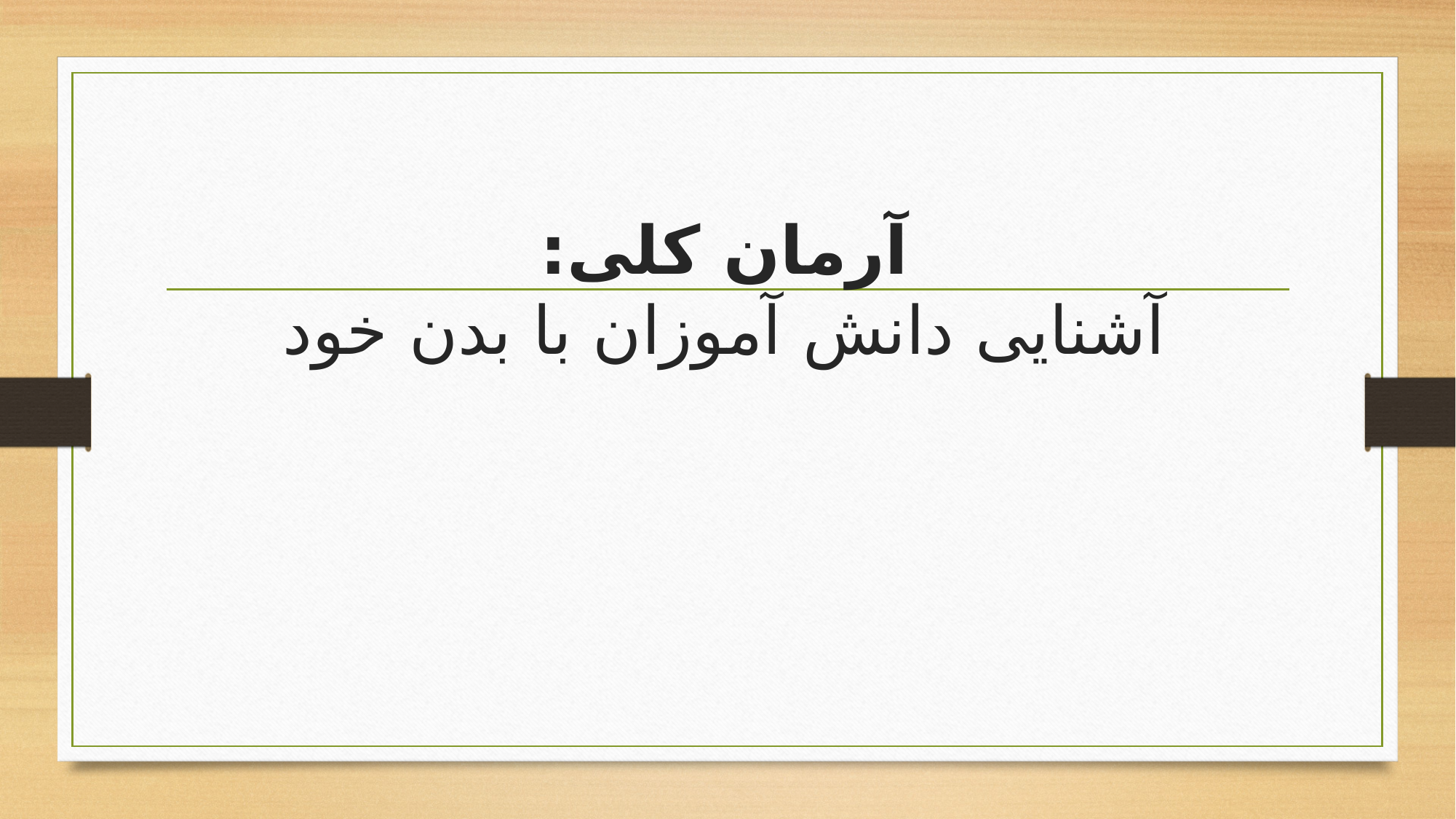

# آرمان کلی: آشنایی دانش آموزان با بدن خود